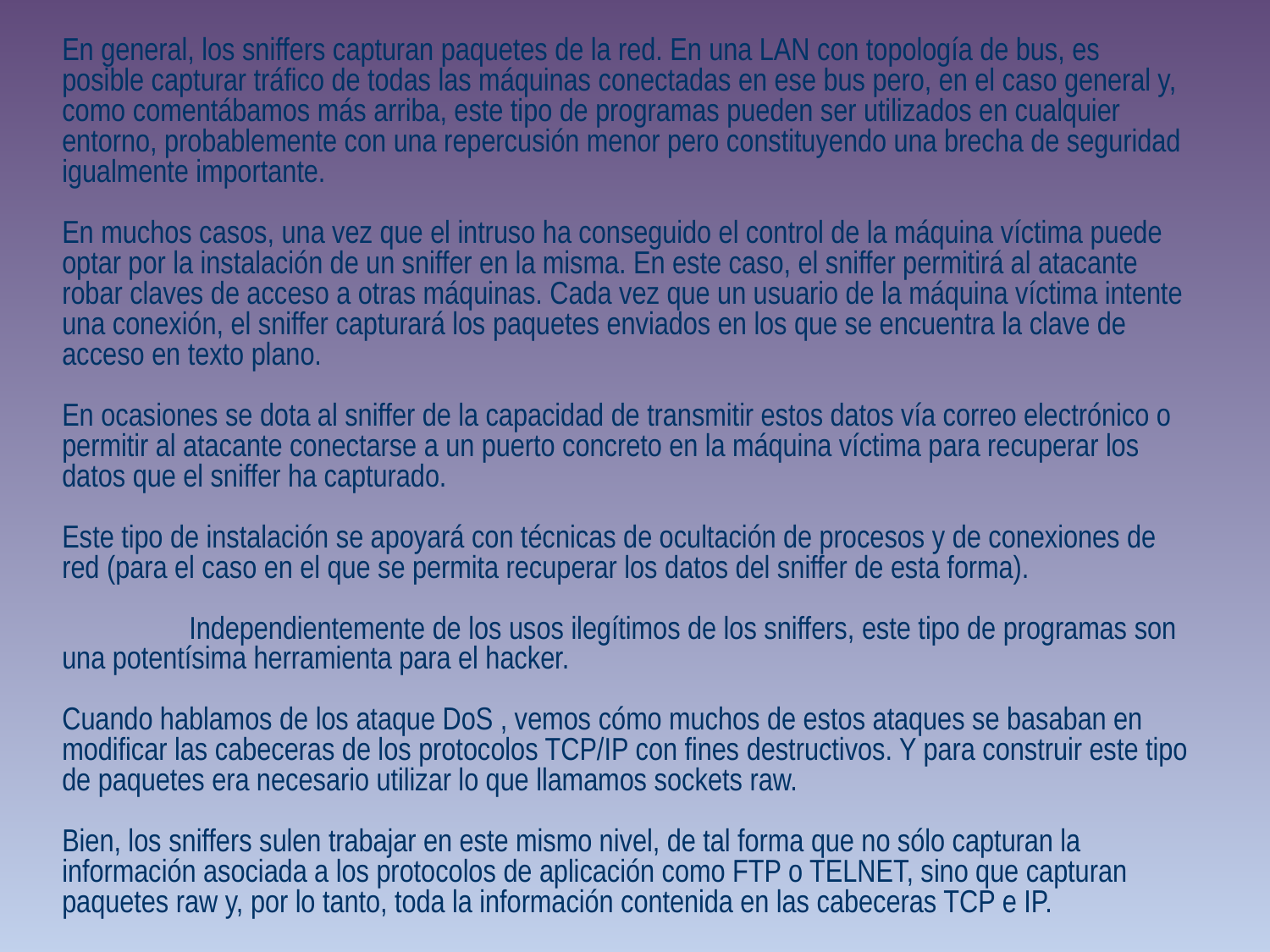

En general, los sniffers capturan paquetes de la red. En una LAN con topología de bus, es posible capturar tráfico de todas las máquinas conectadas en ese bus pero, en el caso general y, como comentábamos más arriba, este tipo de programas pueden ser utilizados en cualquier entorno, probablemente con una repercusión menor pero constituyendo una brecha de seguridad igualmente importante.
En muchos casos, una vez que el intruso ha conseguido el control de la máquina víctima puede optar por la instalación de un sniffer en la misma. En este caso, el sniffer permitirá al atacante robar claves de acceso a otras máquinas. Cada vez que un usuario de la máquina víctima intente una conexión, el sniffer capturará los paquetes enviados en los que se encuentra la clave de acceso en texto plano.
En ocasiones se dota al sniffer de la capacidad de transmitir estos datos vía correo electrónico o permitir al atacante conectarse a un puerto concreto en la máquina víctima para recuperar los datos que el sniffer ha capturado.
Este tipo de instalación se apoyará con técnicas de ocultación de procesos y de conexiones de red (para el caso en el que se permita recuperar los datos del sniffer de esta forma).

	Independientemente de los usos ilegítimos de los sniffers, este tipo de programas son una potentísima herramienta para el hacker.
Cuando hablamos de los ataque DoS , vemos cómo muchos de estos ataques se basaban en modificar las cabeceras de los protocolos TCP/IP con fines destructivos. Y para construir este tipo de paquetes era necesario utilizar lo que llamamos sockets raw.
Bien, los sniffers sulen trabajar en este mismo nivel, de tal forma que no sólo capturan la información asociada a los protocolos de aplicación como FTP o TELNET, sino que capturan paquetes raw y, por lo tanto, toda la información contenida en las cabeceras TCP e IP.